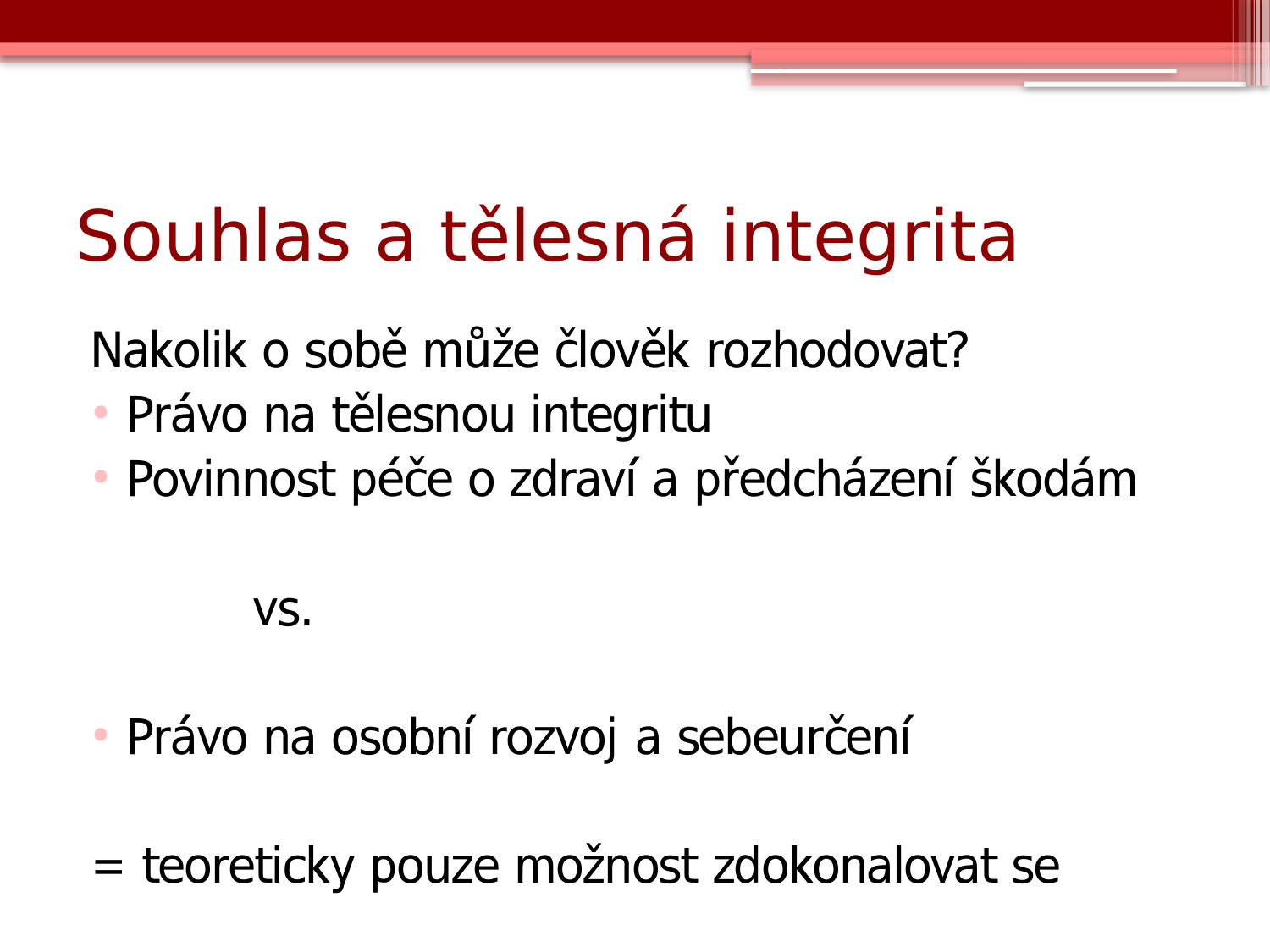

# Souhlas a tělesná integrita
Nakolik o sobě může člověk rozhodovat?
Právo na tělesnou integritu
Povinnost péče o zdraví a předcházení škodám

		vs.

Právo na osobní rozvoj a sebeurčení

= teoreticky pouze možnost zdokonalovat se